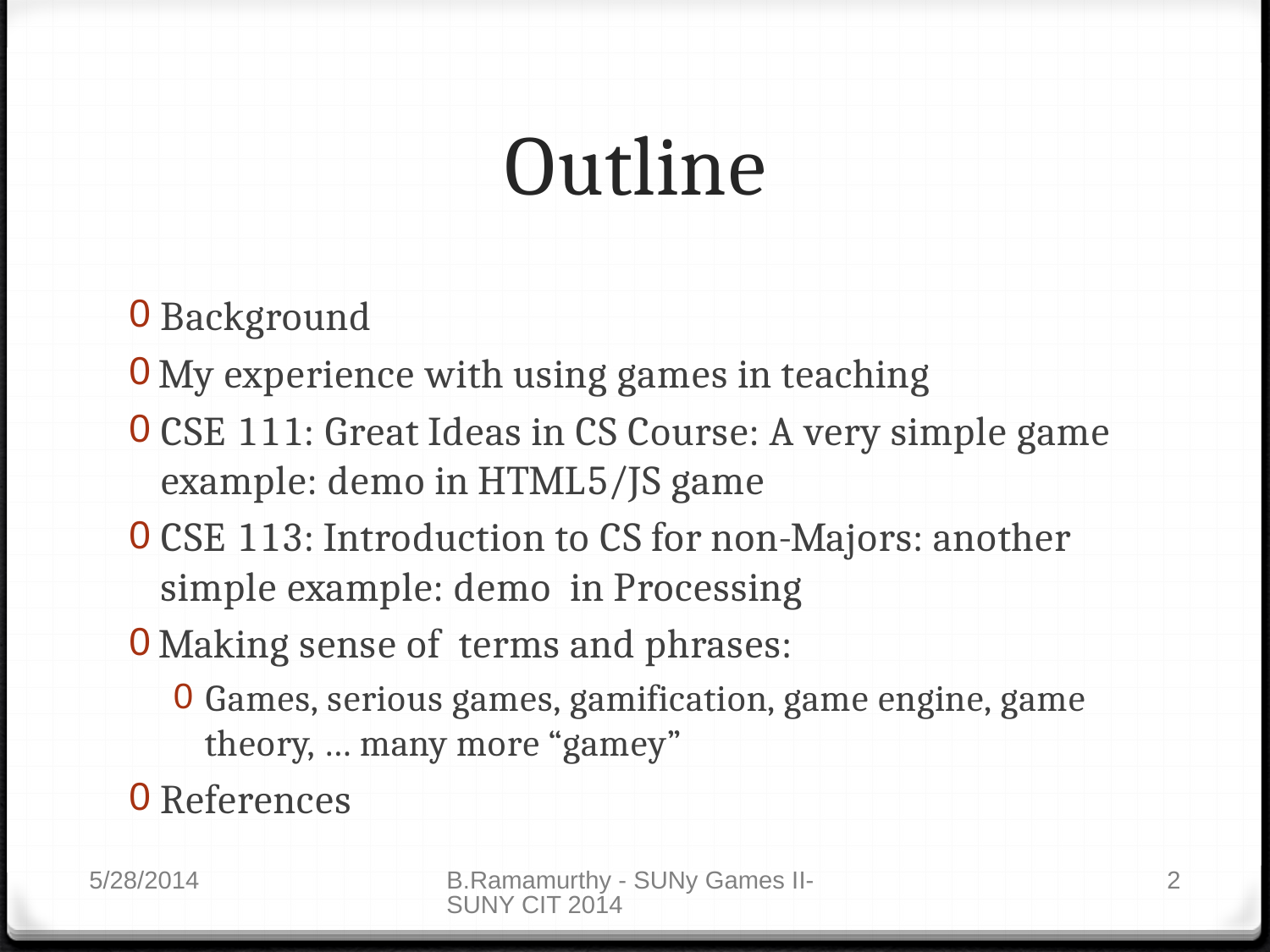

# Outline
Background
My experience with using games in teaching
CSE 111: Great Ideas in CS Course: A very simple game example: demo in HTML5/JS game
CSE 113: Introduction to CS for non-Majors: another simple example: demo  in Processing
Making sense of  terms and phrases:
Games, serious games, gamification, game engine, game theory, … many more “gamey”
References
5/28/2014
B.Ramamurthy - SUNy Games II- SUNY CIT 2014
2